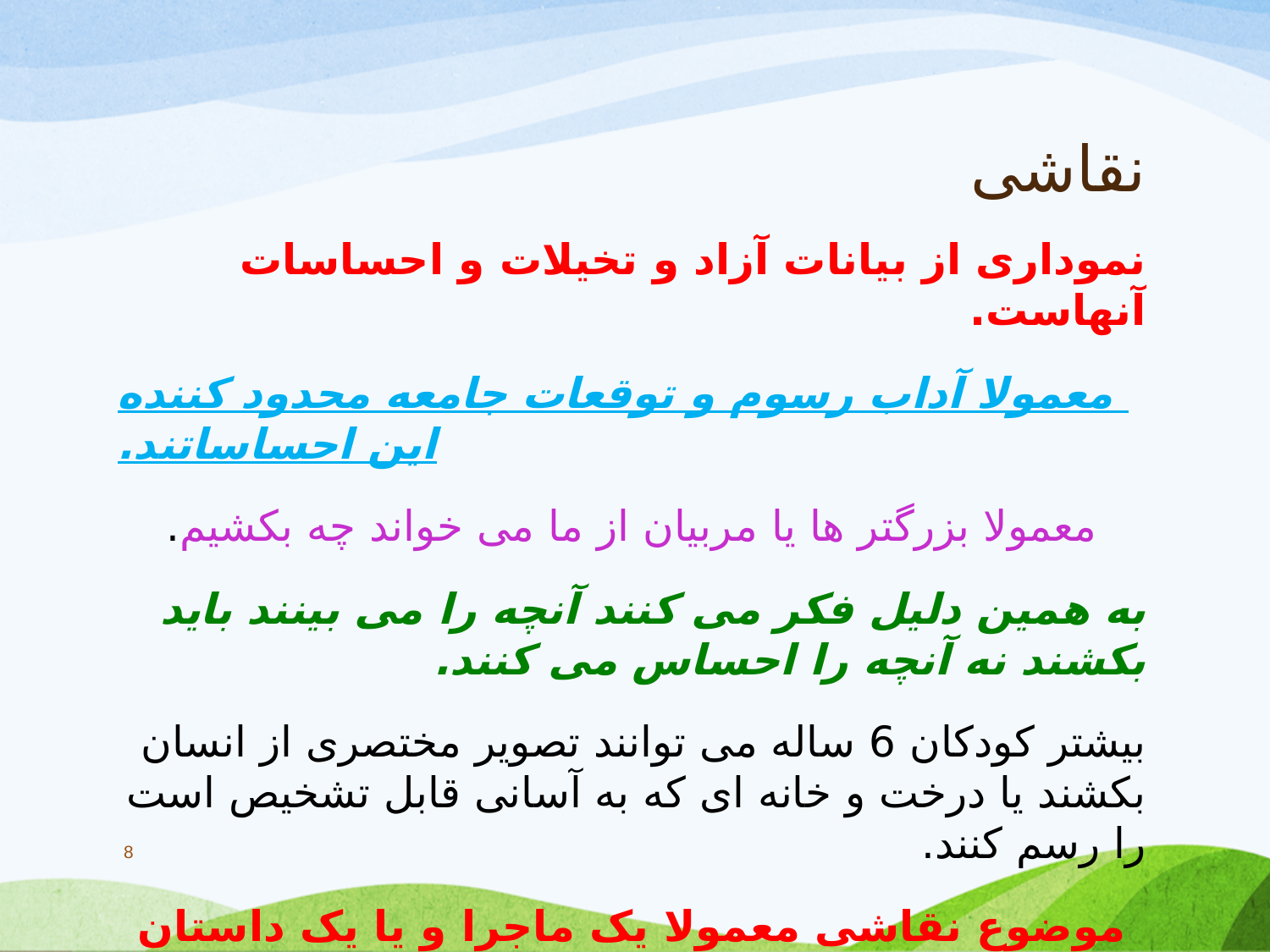

# نقاشی
نموداری از بیانات آزاد و تخیلات و احساسات آنهاست.
معمولا آداب رسوم و توقعات جامعه محدود کننده این احساساتند.
معمولا بزرگتر ها یا مربیان از ما می خواند چه بکشیم.
به همین دلیل فکر می کنند آنچه را می بینند باید بکشند نه آنچه را احساس می کنند.
بیشتر کودکان 6 ساله می توانند تصویر مختصری از انسان بکشند یا درخت و خانه ای که به آسانی قابل تشخیص است را رسم کنند.
موضوع نقاشی معمولا یک ماجرا و یا یک داستان است و میل دارند دیگران نیز آن را درک کنند و از کشیدنش لذت می برند.
8